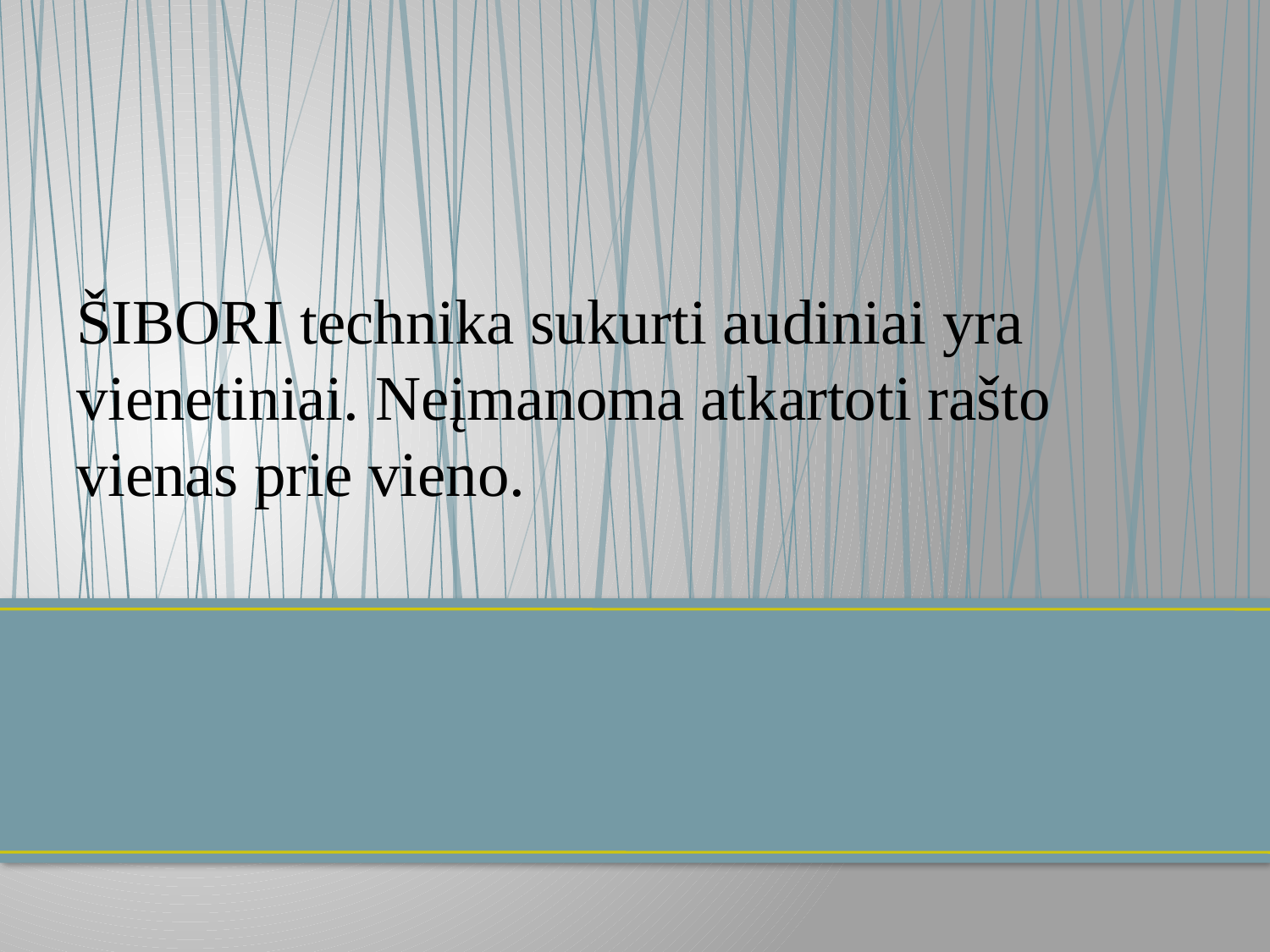

ŠIBORI technika sukurti audiniai yra vienetiniai. Neįmanoma atkartoti rašto vienas prie vieno.